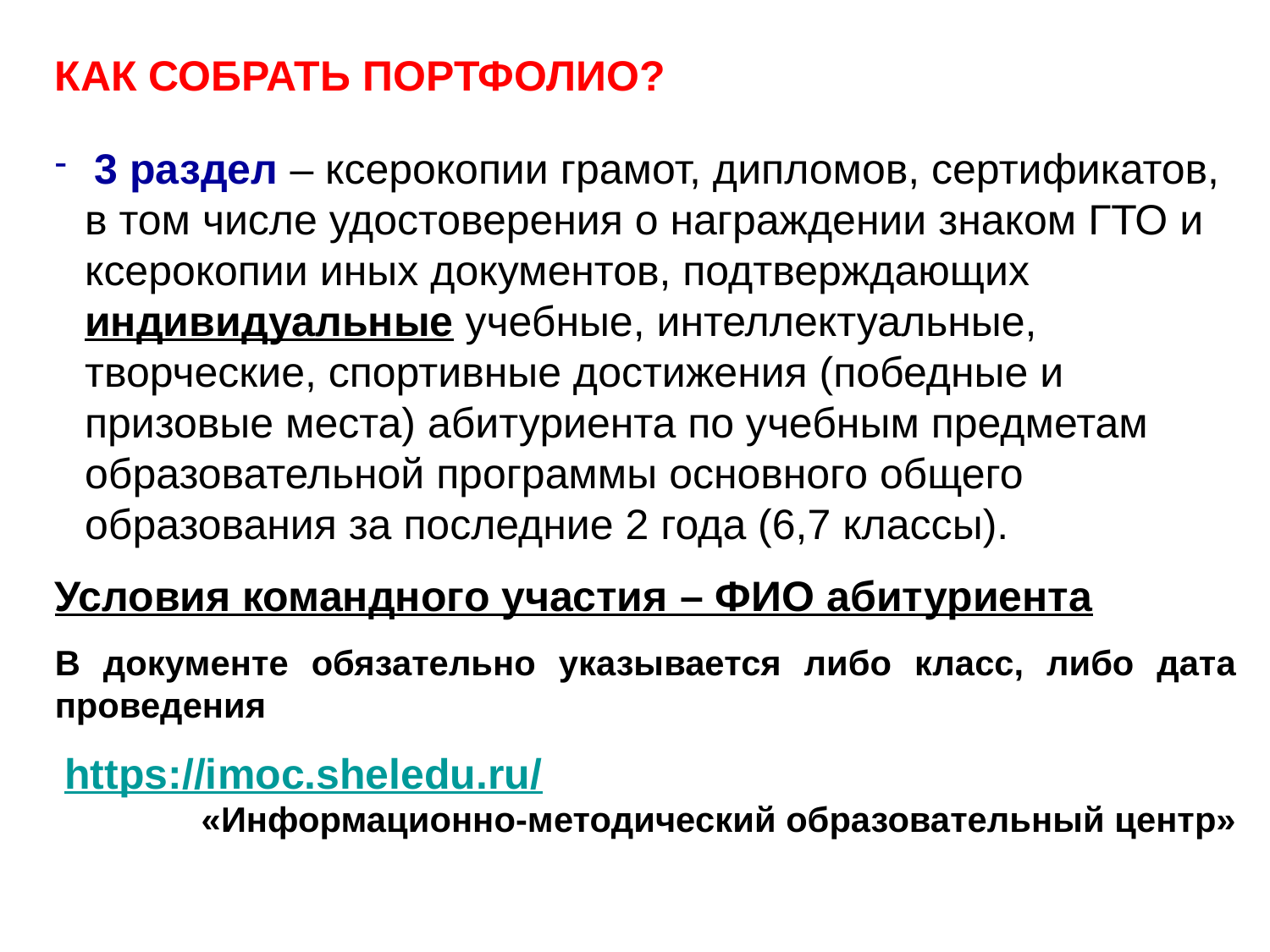

КАК СОБРАТЬ ПОРТФОЛИО?

 3 раздел – ксерокопии грамот, дипломов, сертификатов, в том числе удостоверения о награждении знаком ГТО и ксерокопии иных документов, подтверждающих индивидуальные учебные, интеллектуальные, творческие, спортивные достижения (победные и призовые места) абитуриента по учебным предметам образовательной программы основного общего образования за последние 2 года (6,7 классы).

Условия командного участия – ФИО абитуриента

В документе обязательно указывается либо класс, либо дата проведения

 https://imoc.sheledu.ru/
«Информационно-методический образовательный центр»